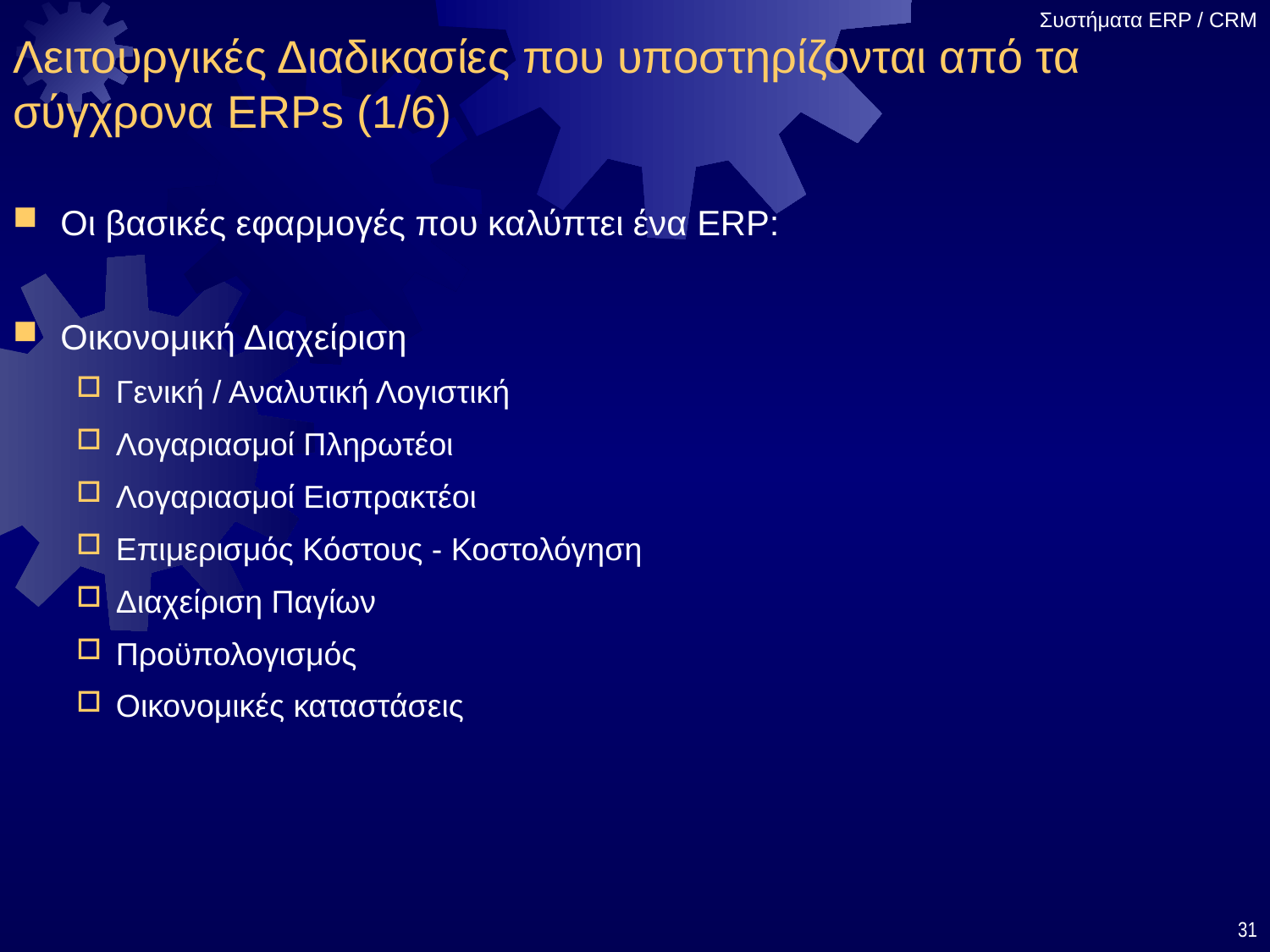

# Λειτουργικές Διαδικασίες που υποστηρίζονται από τα σύγχρονα ERPs (1/6)

Οι βασικές εφαρμογές που καλύπτει ένα ERP:

Οικονομική Διαχείριση
Γενική / Αναλυτική Λογιστική
Λογαριασμοί Πληρωτέοι
Λογαριασμοί Εισπρακτέοι
Επιμερισμός Κόστους - Κοστολόγηση
Διαχείριση Παγίων
Προϋπολογισμός
Οικονομικές καταστάσεις

31